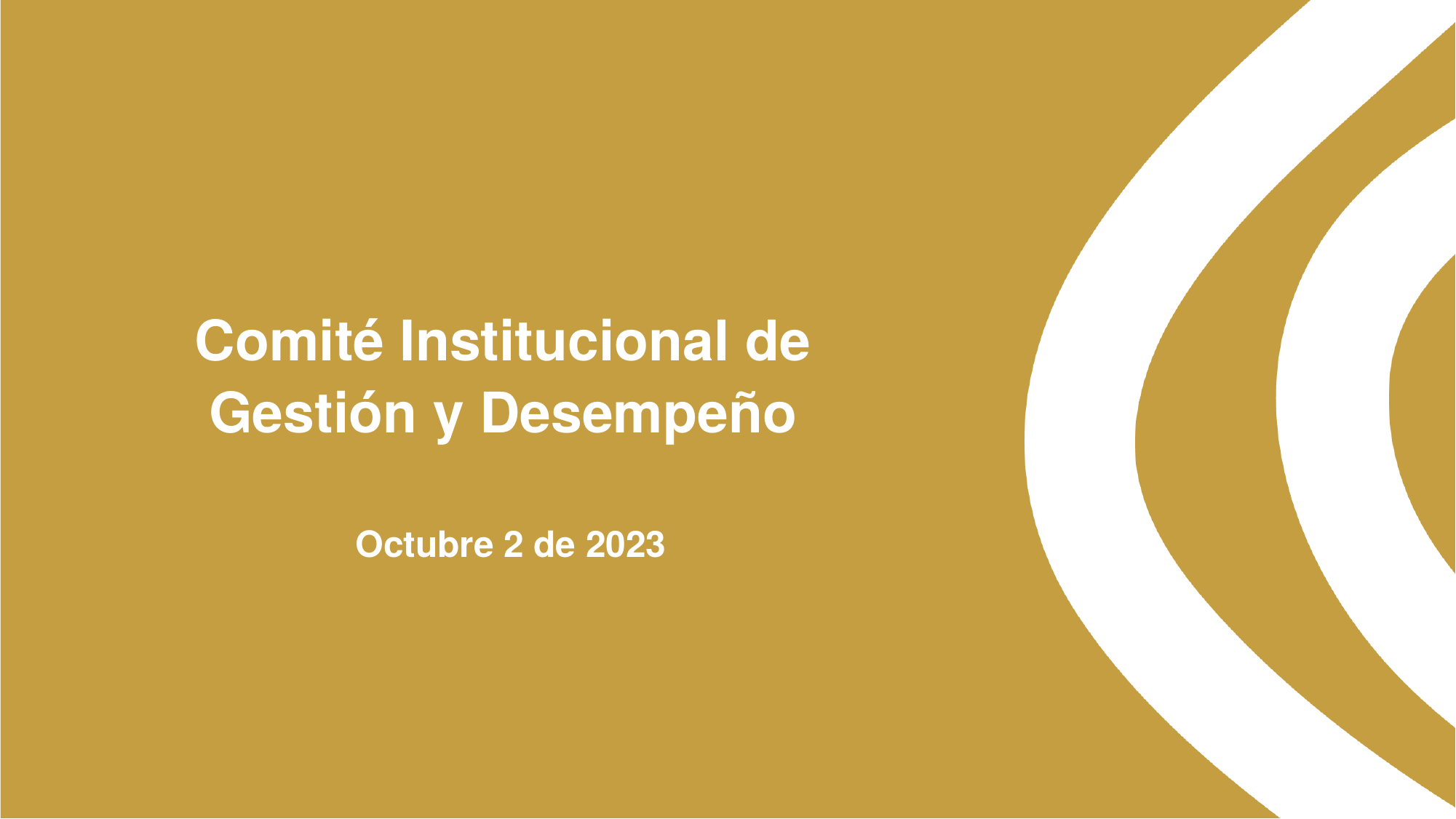

# Comité Institucional de Gestión y Desempeño Octubre 2 de 2023